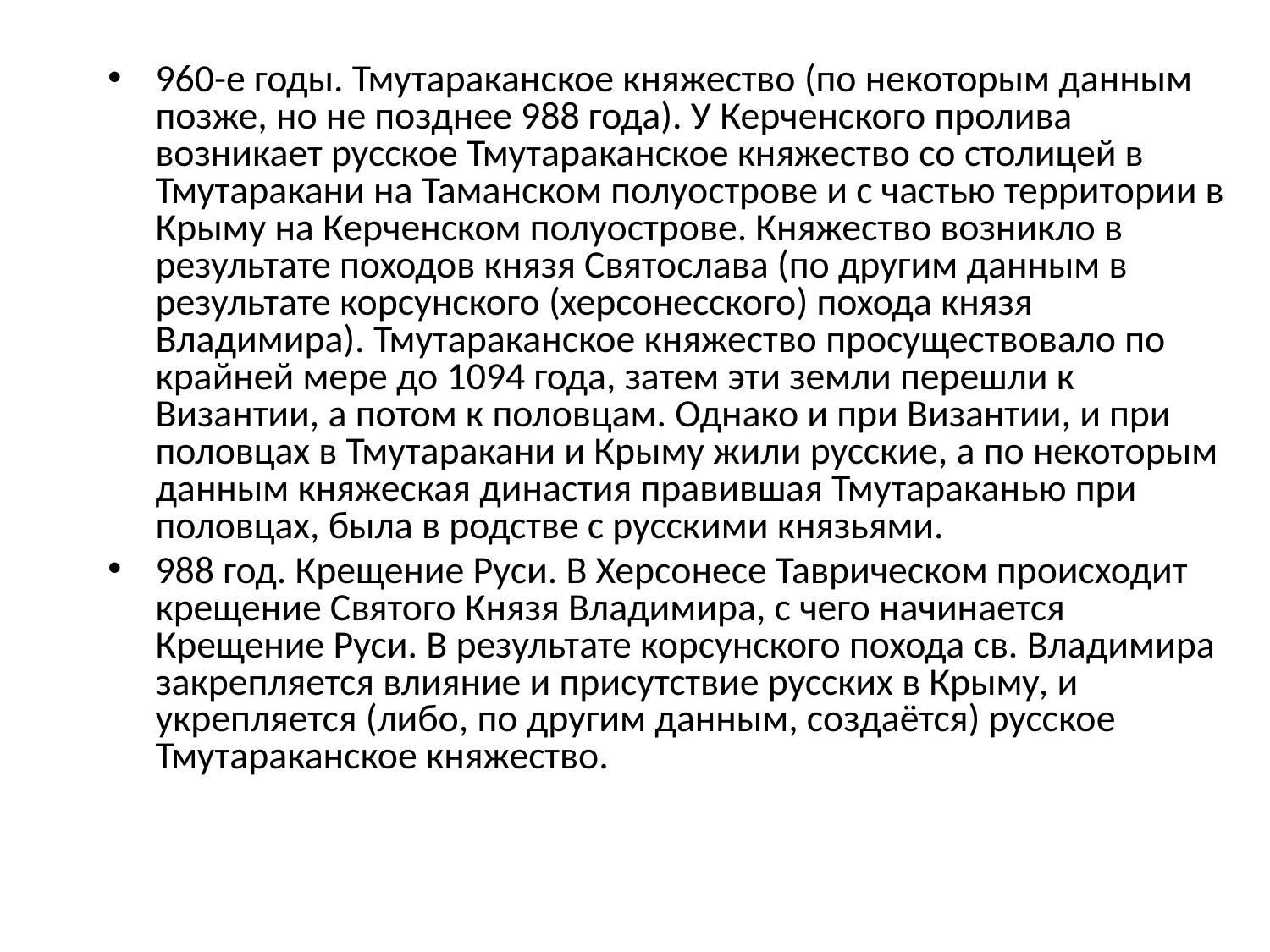

960-е годы. Тмутараканское княжество (по некоторым данным позже, но не позднее 988 года). У Керченского пролива возникает русское Тмутараканское княжество со столицей в Тмутаракани на Таманском полуострове и с частью территории в Крыму на Керченском полуострове. Княжество возникло в результате походов князя Святослава (по другим данным в результате корсунского (херсонесского) похода князя Владимира). Тмутараканское княжество просуществовало по крайней мере до 1094 года, затем эти земли перешли к Византии, а потом к половцам. Однако и при Византии, и при половцах в Тмутаракани и Крыму жили русские, а по некоторым данным княжеская династия правившая Тмутараканью при половцах, была в родстве с русскими князьями.
988 год. Крещение Руси. В Херсонесе Таврическом происходит крещение Святого Князя Владимира, с чего начинается Крещение Руси. В результате корсунского похода св. Владимира закрепляется влияние и присутствие русских в Крыму, и укрепляется (либо, по другим данным, создаётся) русское Тмутараканское княжество.